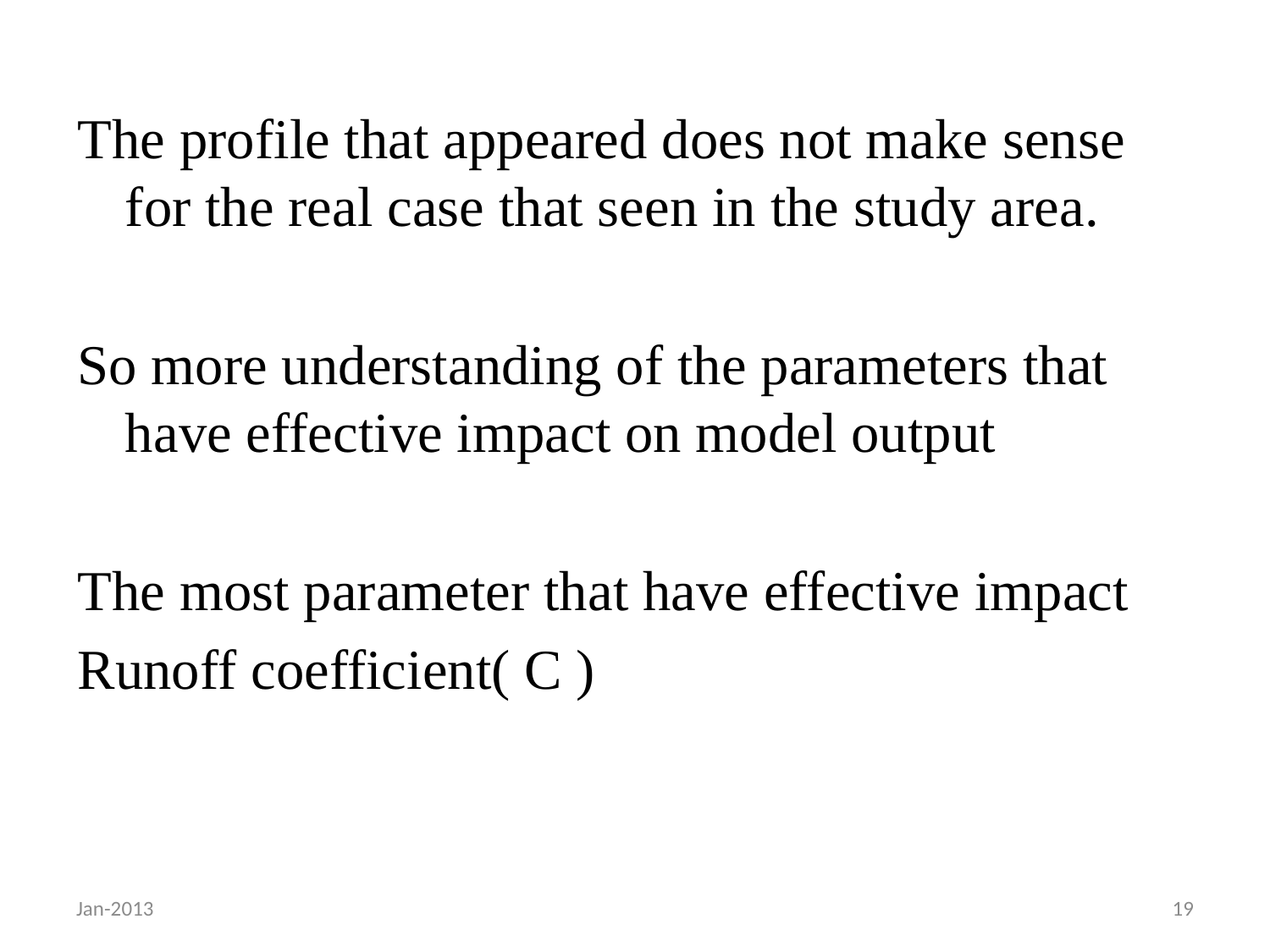

The profile that appeared does not make sense for the real case that seen in the study area.

So more understanding of the parameters that have effective impact on model output

The most parameter that have effective impact
Runoff coefficient( C )
Jan-2013
19